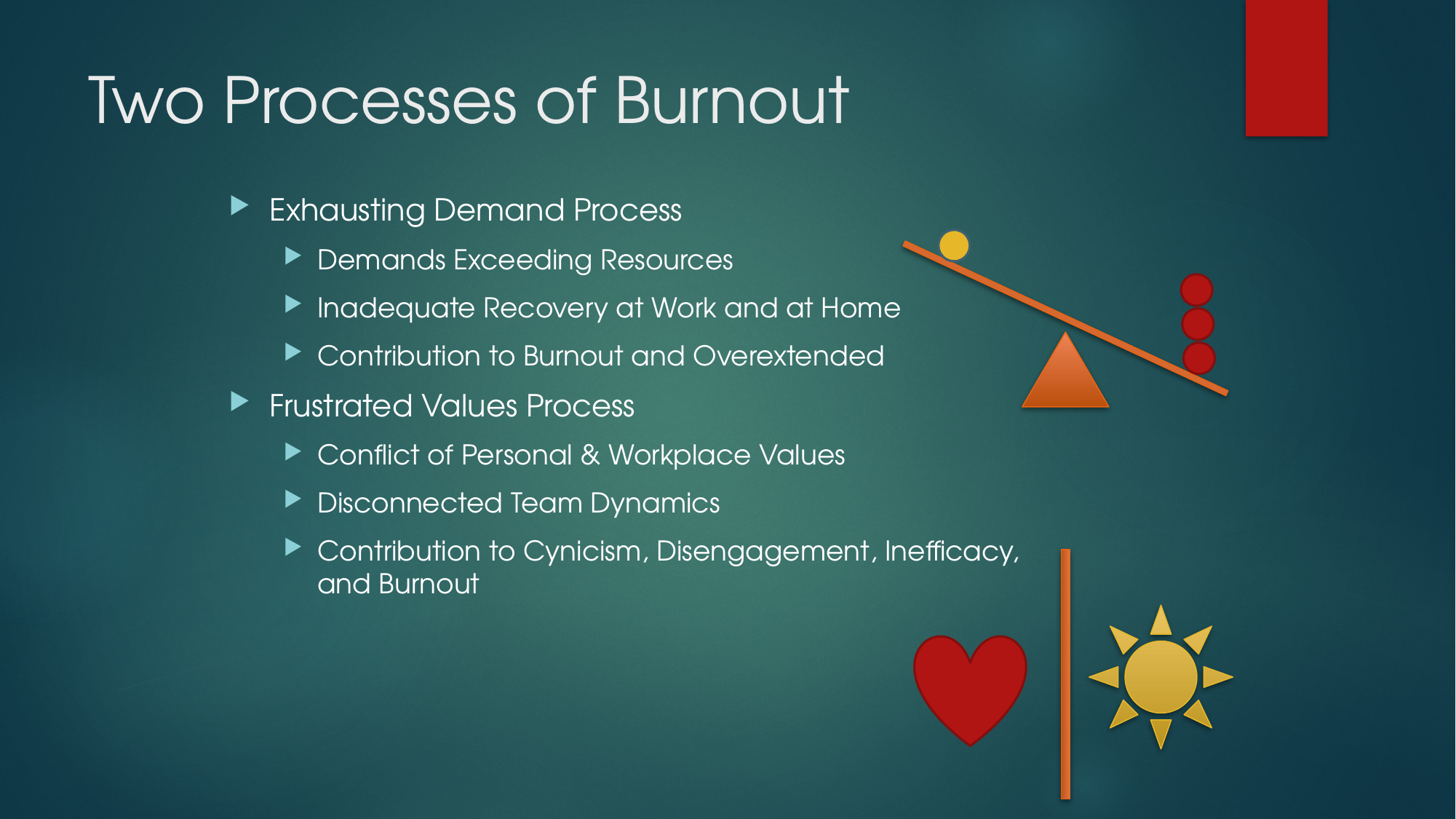

# Two Processes of Burnout
Exhausting Demand Process
Demands Exceeding Resources
Inadequate Recovery at Work and at Home
Contribution to Burnout and Overextended
Frustrated Values Process
Conflict of Personal & Workplace Values
Disconnected Team Dynamics
Contribution to Cynicism, Disengagement, Inefficacy,
and Burnout